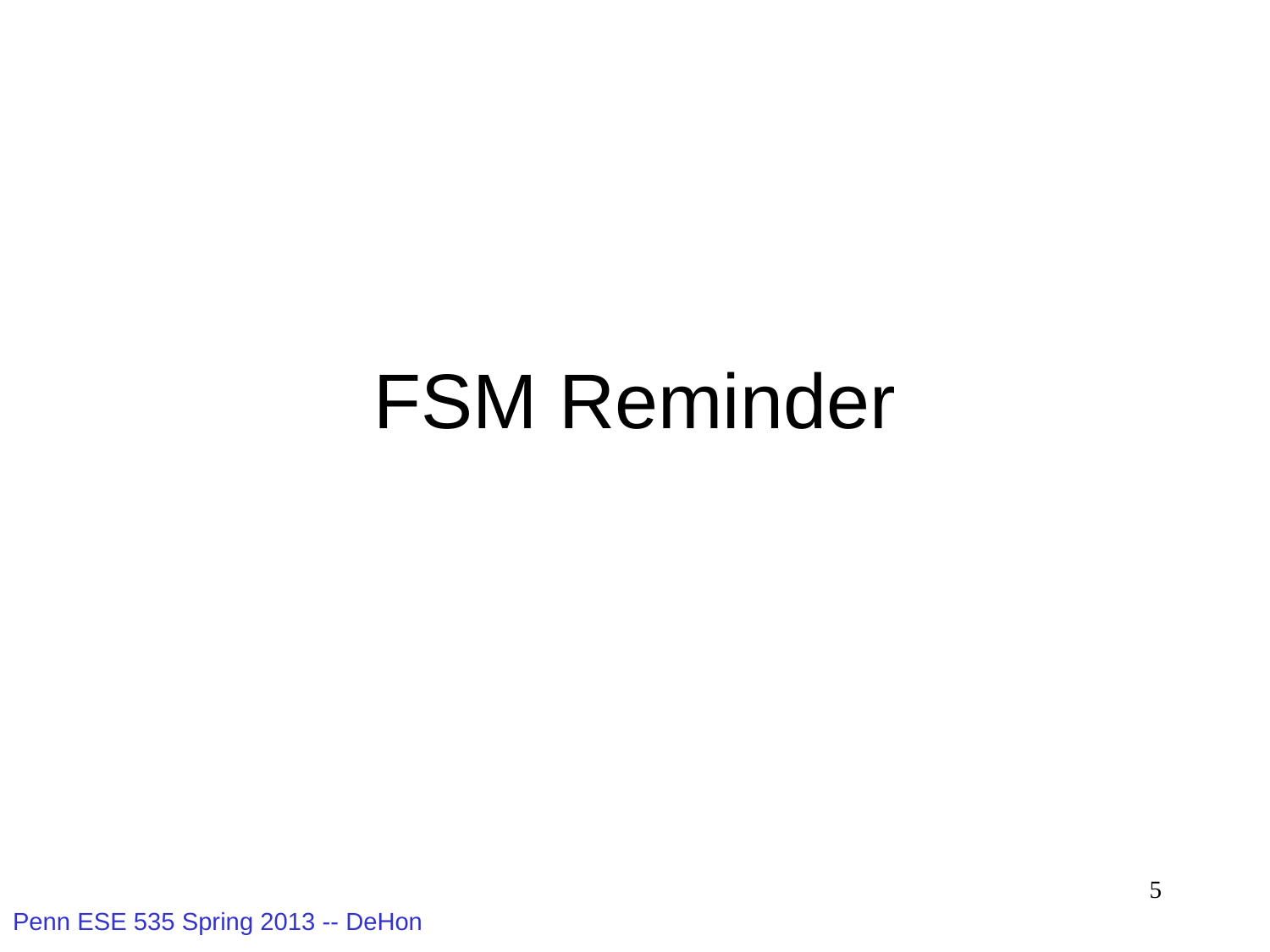

# FSM Reminder

5
Penn ESE 535 Spring 2013 -- DeHon